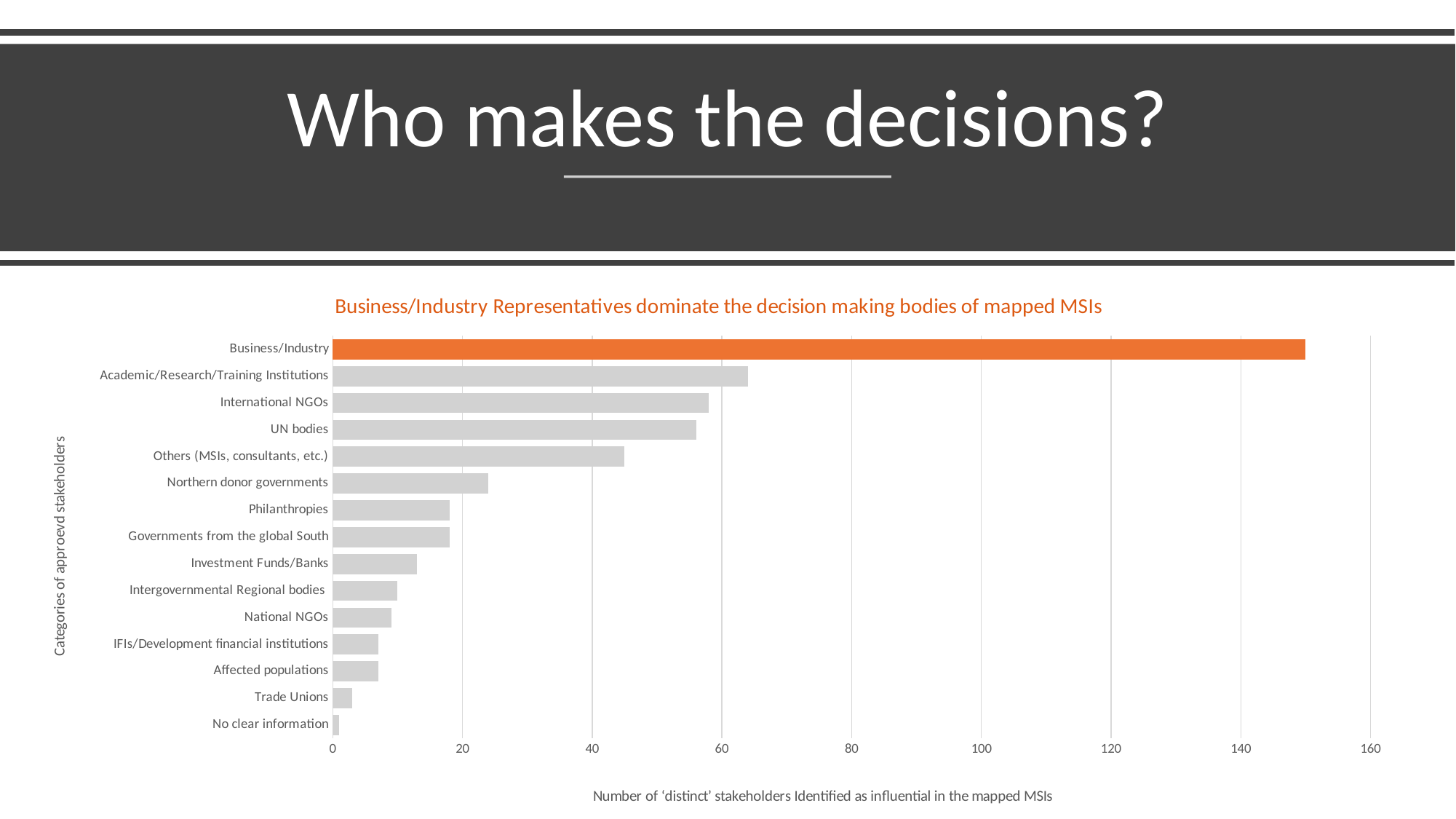

# Who makes the decisions?

### Chart: Business/Industry Representatives dominate the decision making bodies of mapped MSIs

| Category | Total |
|---|---|
| Business/Industry | 150.0 |
| Academic/Research/Training Institutions | 64.0 |
| International NGOs | 58.0 |
| UN bodies | 56.0 |
| Others (MSIs, consultants, etc.) | 45.0 |
| Northern donor governments | 24.0 |
| Philanthropies | 18.0 |
| Governments from the global South | 18.0 |
| Investment Funds/Banks | 13.0 |
| Intergovernmental Regional bodies  | 10.0 |
| National NGOs | 9.0 |
| IFIs/Development financial institutions | 7.0 |
| Affected populations | 7.0 |
| Trade Unions | 3.0 |
| No clear information | 1.0 |